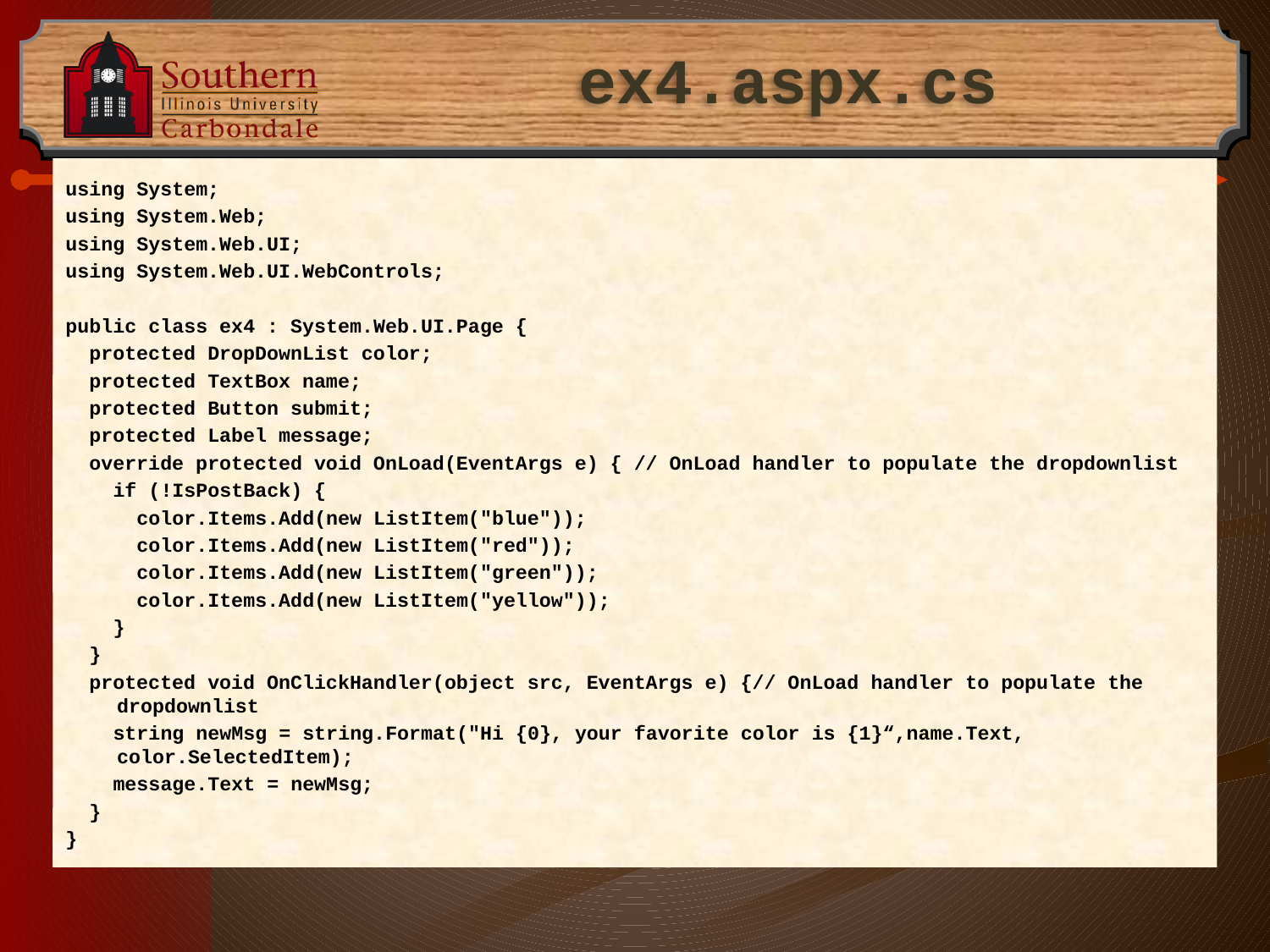

# ex4.aspx.cs
using System;
using System.Web;
using System.Web.UI;
using System.Web.UI.WebControls;

public class ex4 : System.Web.UI.Page {
  protected DropDownList color;
  protected TextBox name;
  protected Button submit;
  protected Label message;
  override protected void OnLoad(EventArgs e) { // OnLoad handler to populate the dropdownlist
    if (!IsPostBack) {
      color.Items.Add(new ListItem("blue"));
      color.Items.Add(new ListItem("red"));
      color.Items.Add(new ListItem("green"));
      color.Items.Add(new ListItem("yellow"));
    }
  }
  protected void OnClickHandler(object src, EventArgs e) {// OnLoad handler to populate the dropdownlist
    string newMsg = string.Format("Hi {0}, your favorite color is {1}“,name.Text, color.SelectedItem);
    message.Text = newMsg;
  }
}